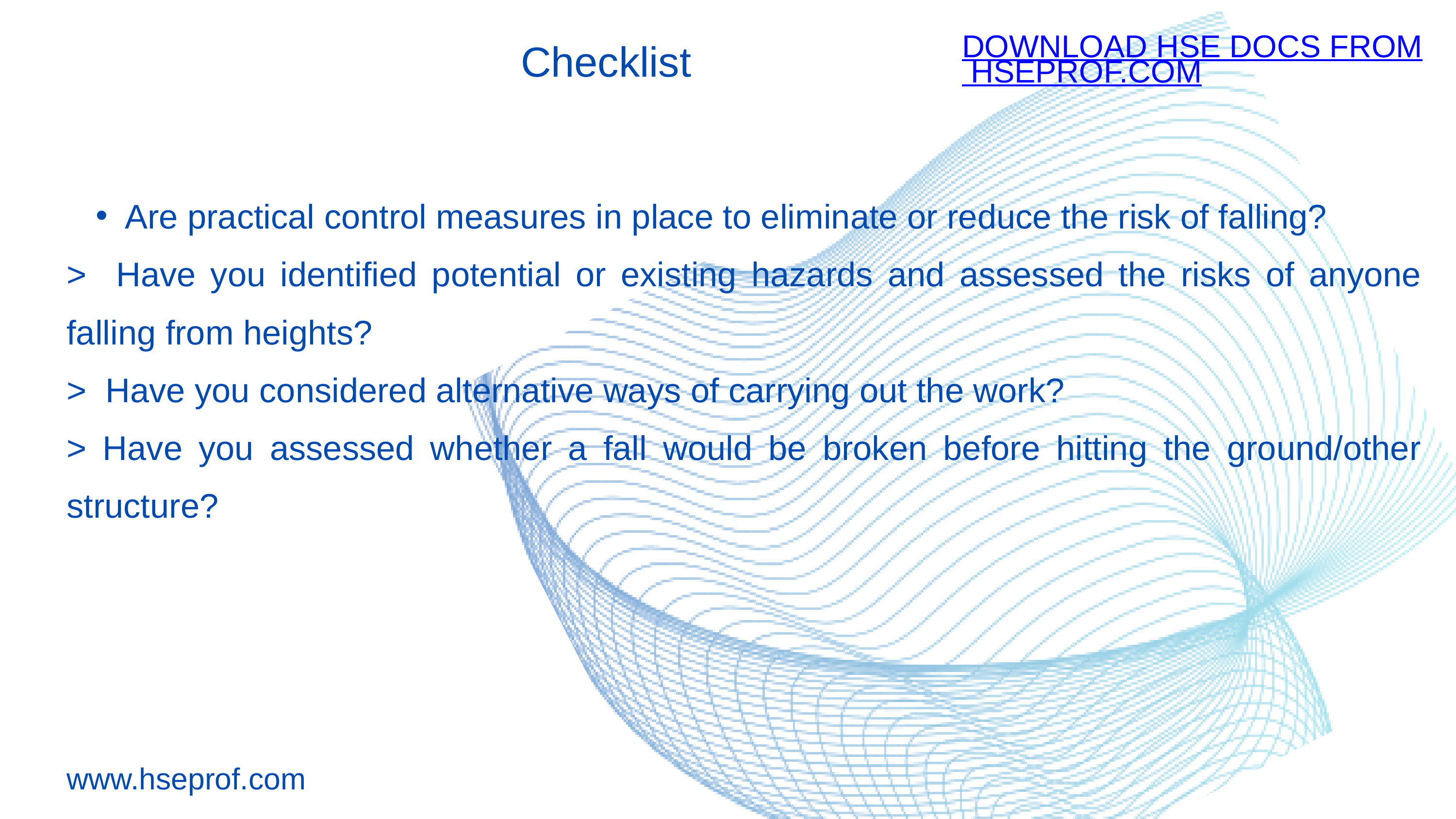

DOWNLOAD HSE DOCS FROM HSEPROF.COM
Checklist

Are practical control measures in place to eliminate or reduce the risk of falling?
>  Have you identified potential or existing hazards and assessed the risks of anyone falling from heights?
>  Have you considered alternative ways of carrying out the work?
> Have you assessed whether a fall would be broken before hitting the ground/other structure?

www.hseprof.com